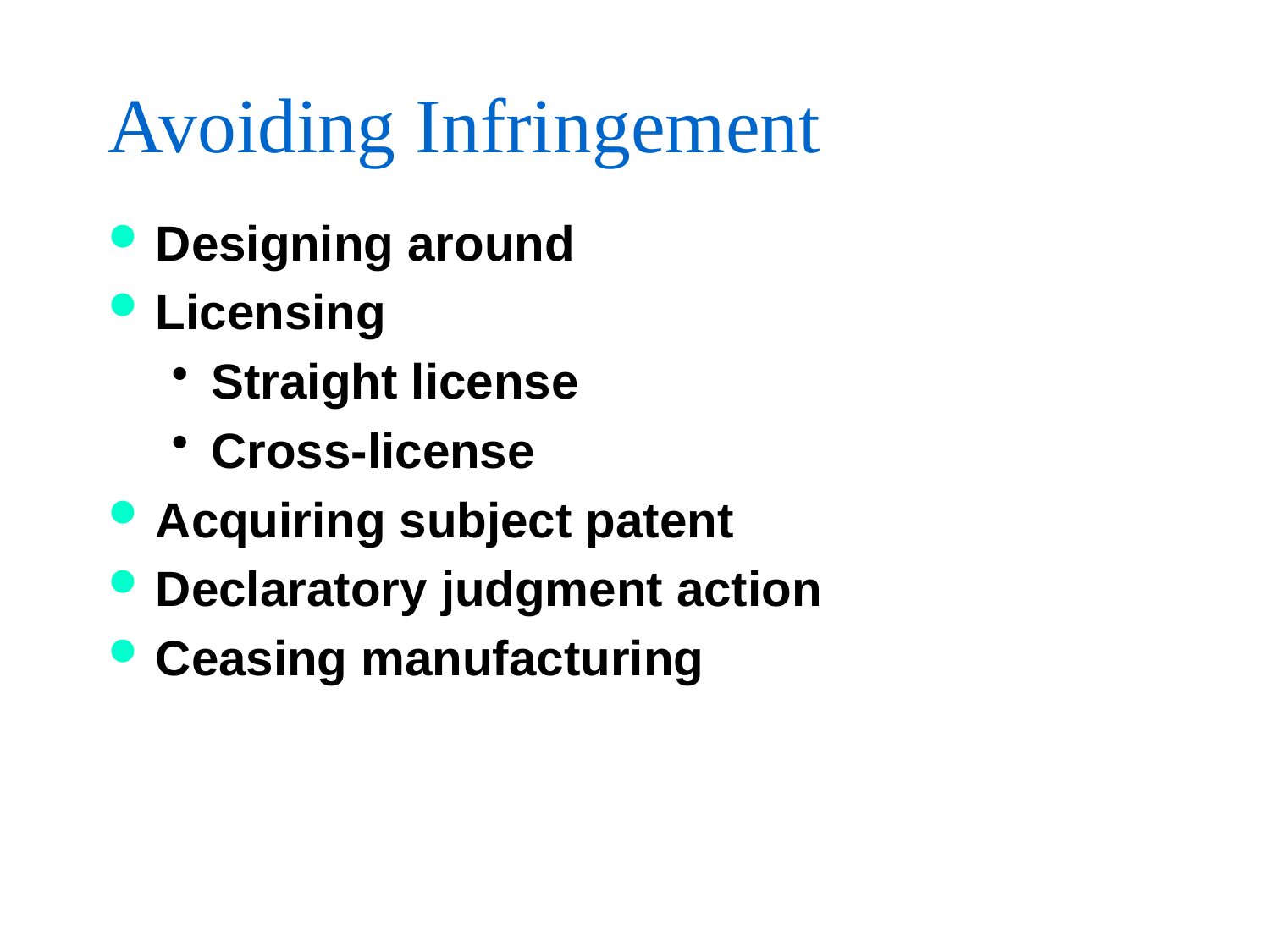

# Avoiding Infringement
Designing around
Licensing
Straight license
Cross-license
Acquiring subject patent
Declaratory judgment action
Ceasing manufacturing